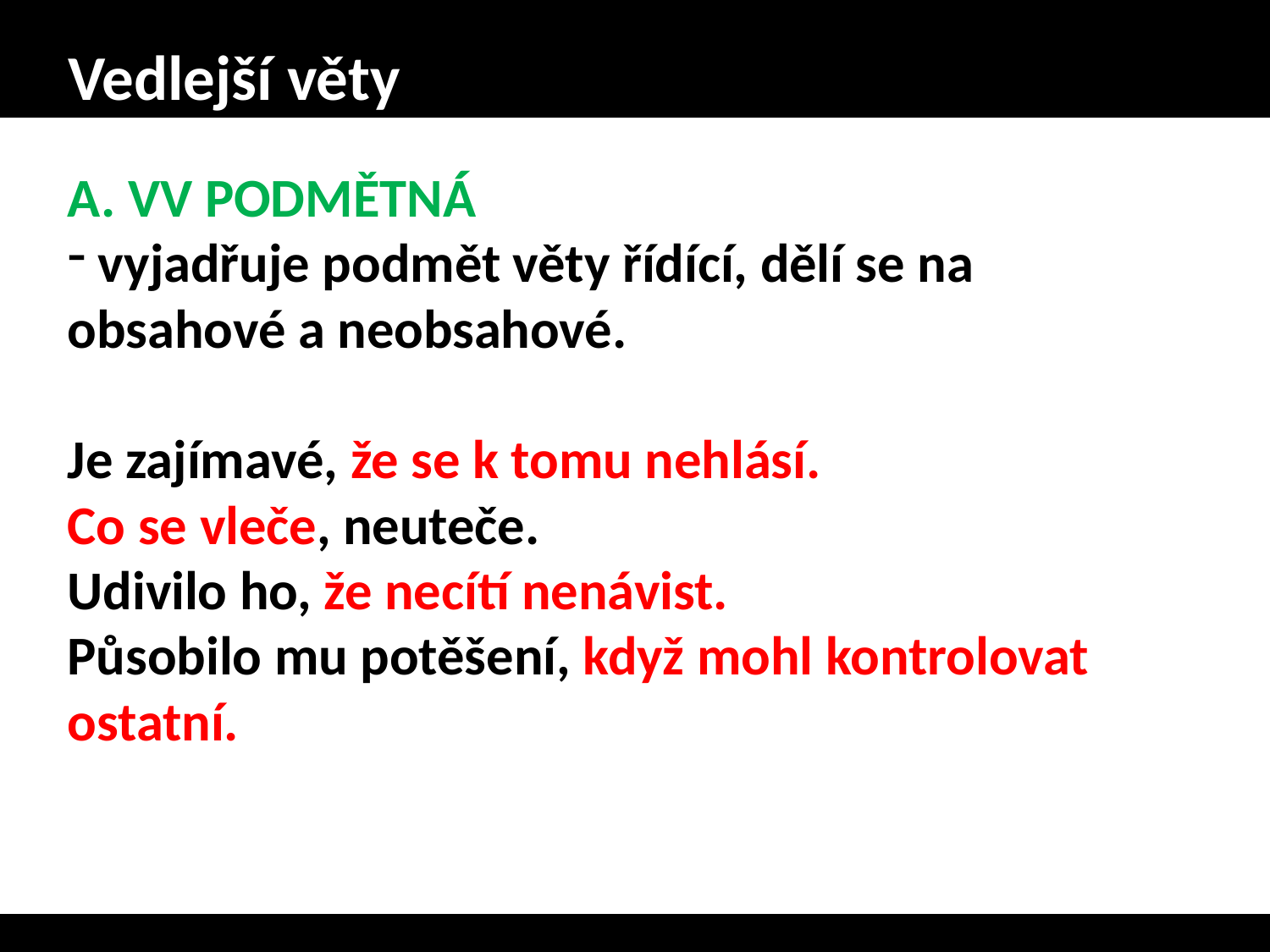

# Vedlejší věty

A. VV PODMĚTNÁ
 vyjadřuje podmět věty řídící, dělí se na obsahové a neobsahové.

Je zajímavé, že se k tomu nehlásí.
Co se vleče, neuteče.
Udivilo ho, že necítí nenávist.
Působilo mu potěšení, když mohl kontrolovat ostatní.